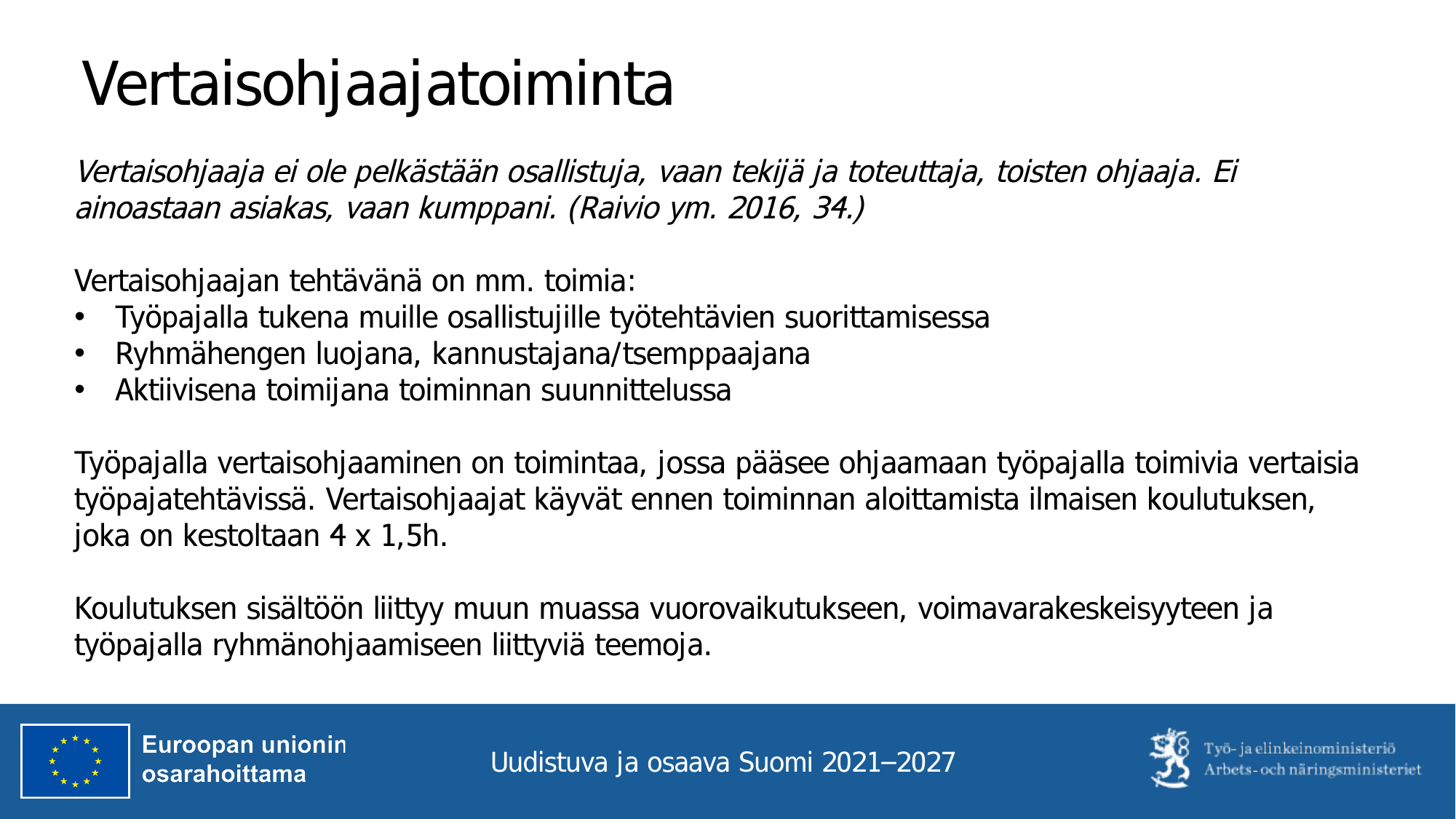

# Vertaisohjaajatoiminta
Vertaisohjaaja ei ole pelkästään osallistuja, vaan tekijä ja toteuttaja, toisten ohjaaja. Ei ainoastaan asiakas, vaan kumppani. (Raivio ym. 2016, 34.)

Vertaisohjaajan tehtävänä on mm. toimia:
Työpajalla tukena muille osallistujille työtehtävien suorittamisessa
Ryhmähengen luojana, kannustajana/tsemppaajana
Aktiivisena toimijana toiminnan suunnittelussa

Työpajalla vertaisohjaaminen on toimintaa, jossa pääsee ohjaamaan työpajalla toimivia vertaisia työpajatehtävissä. Vertaisohjaajat käyvät ennen toiminnan aloittamista ilmaisen koulutuksen, joka on kestoltaan 4 x 1,5h.

Koulutuksen sisältöön liittyy muun muassa vuorovaikutukseen, voimavarakeskeisyyteen ja työpajalla ryhmänohjaamiseen liittyviä teemoja.